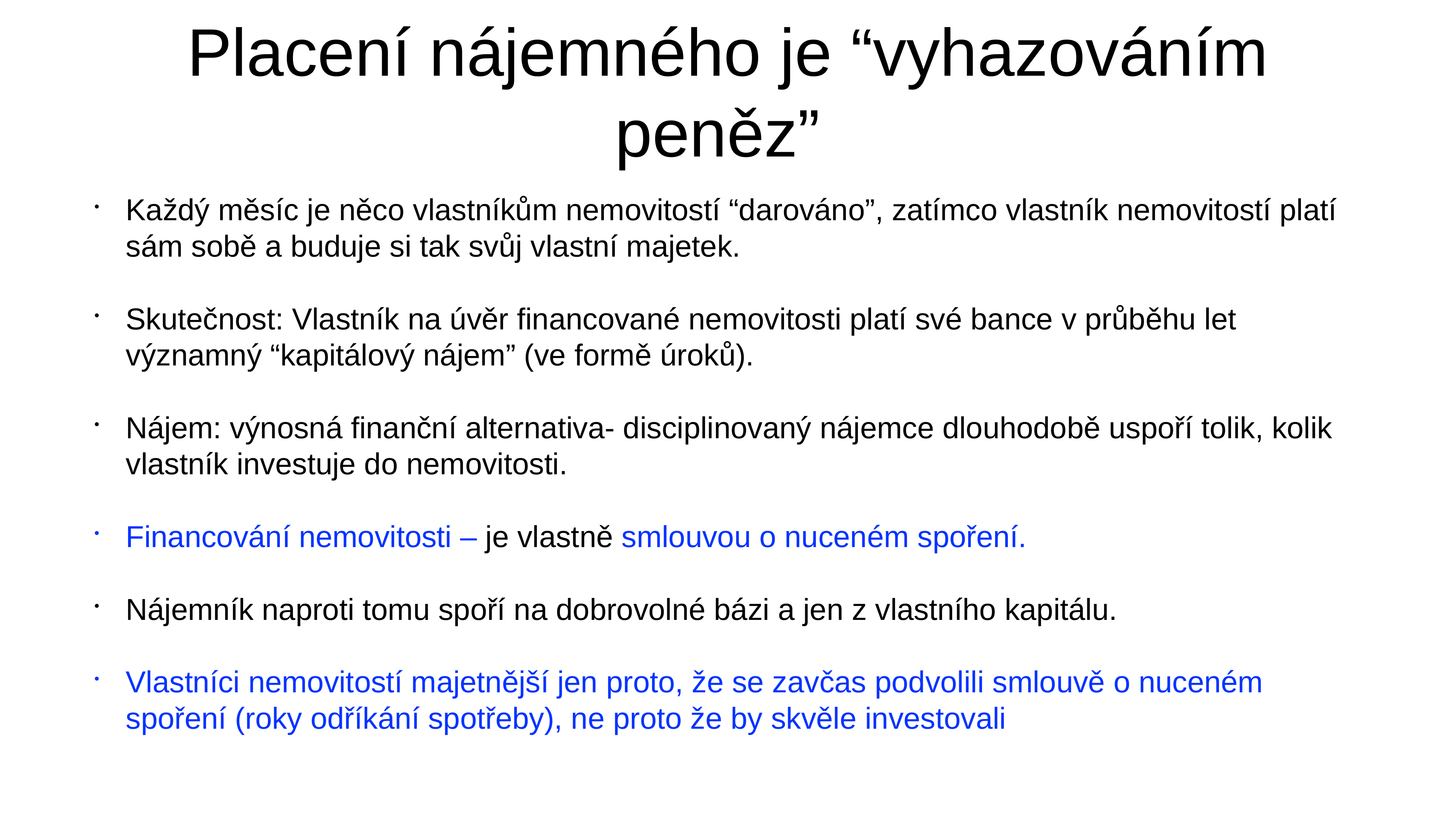

# Placení nájemného je “vyhazováním peněz”
Každý měsíc je něco vlastníkům nemovitostí “darováno”, zatímco vlastník nemovitostí platí sám sobě a buduje si tak svůj vlastní majetek.
Skutečnost: Vlastník na úvěr financované nemovitosti platí své bance v průběhu let významný “kapitálový nájem” (ve formě úroků).
Nájem: výnosná finanční alternativa- disciplinovaný nájemce dlouhodobě uspoří tolik, kolik vlastník investuje do nemovitosti.
Financování nemovitosti – je vlastně smlouvou o nuceném spoření.
Nájemník naproti tomu spoří na dobrovolné bázi a jen z vlastního kapitálu.
Vlastníci nemovitostí majetnější jen proto, že se zavčas podvolili smlouvě o nuceném spoření (roky odříkání spotřeby), ne proto že by skvěle investovali